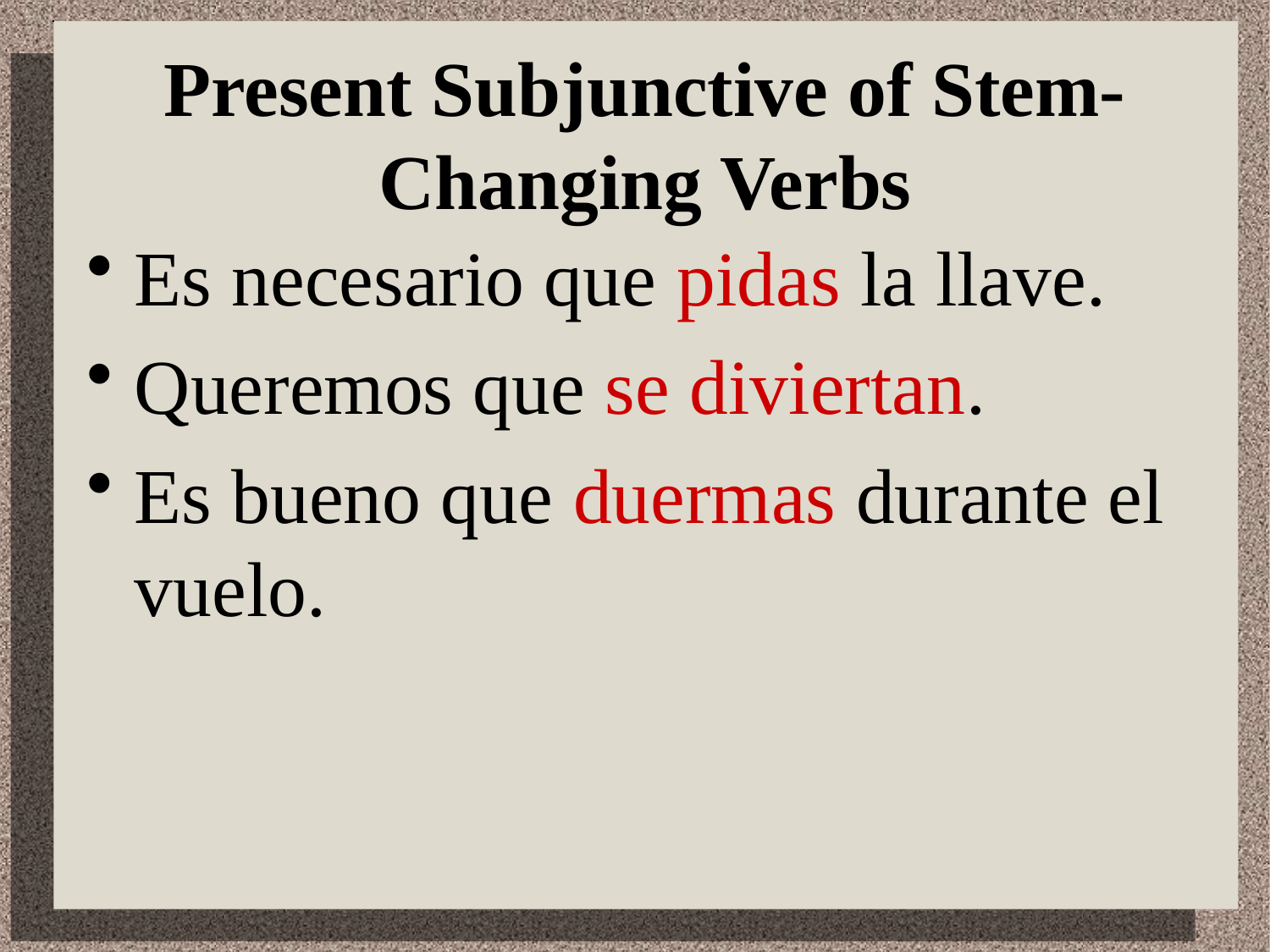

# Present Subjunctive of Stem-Changing Verbs
Es necesario que pidas la llave.
Queremos que se diviertan.
Es bueno que duermas durante el vuelo.